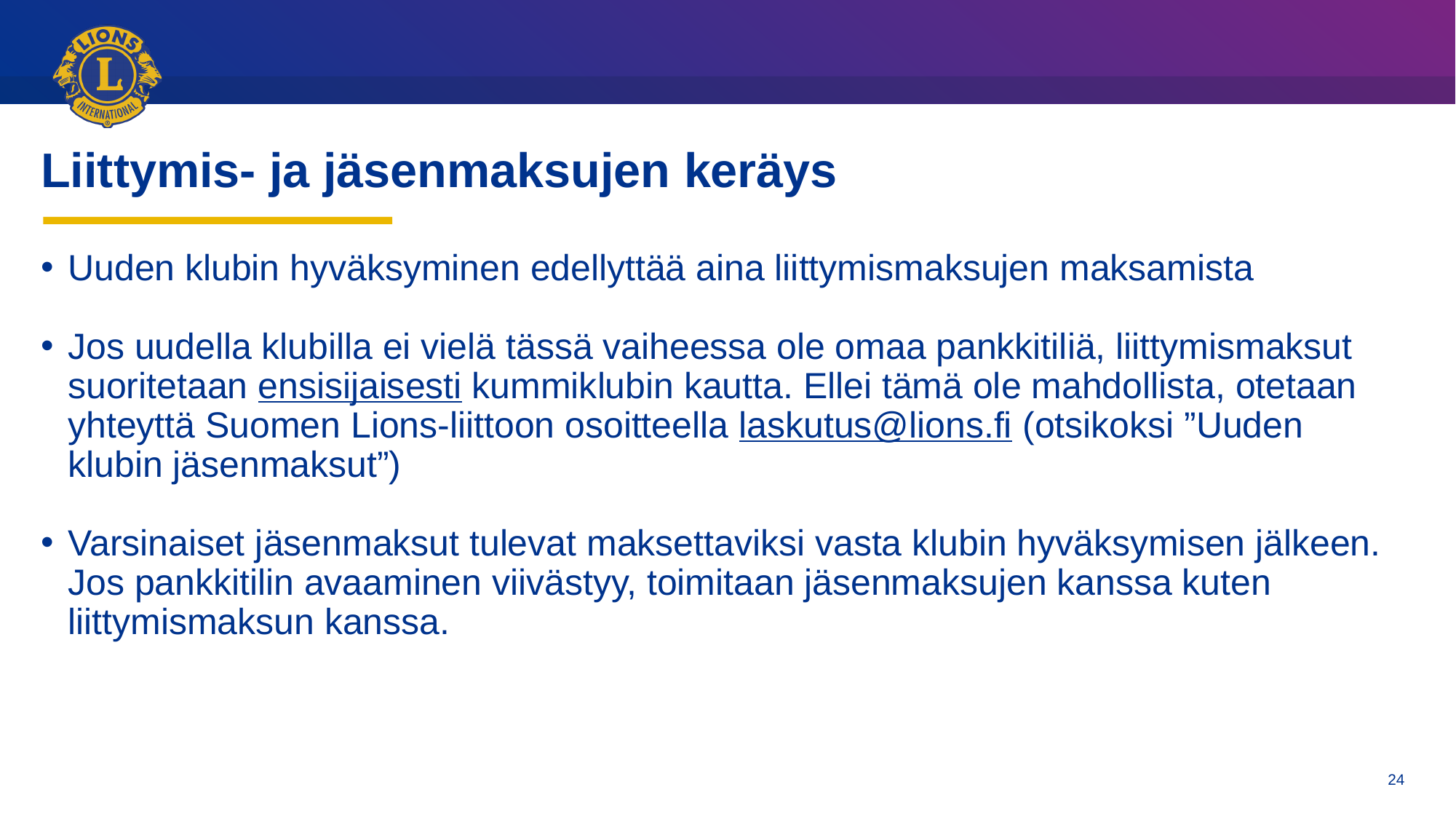

# Liittymis- ja jäsenmaksujen keräys
Uuden klubin hyväksyminen edellyttää aina liittymismaksujen maksamista

Jos uudella klubilla ei vielä tässä vaiheessa ole omaa pankkitiliä, liittymismaksut suoritetaan ensisijaisesti kummiklubin kautta. Ellei tämä ole mahdollista, otetaan yhteyttä Suomen Lions-liittoon osoitteella laskutus@lions.fi (otsikoksi ”Uuden klubin jäsenmaksut”)

Varsinaiset jäsenmaksut tulevat maksettaviksi vasta klubin hyväksymisen jälkeen. Jos pankkitilin avaaminen viivästyy, toimitaan jäsenmaksujen kanssa kuten liittymismaksun kanssa.